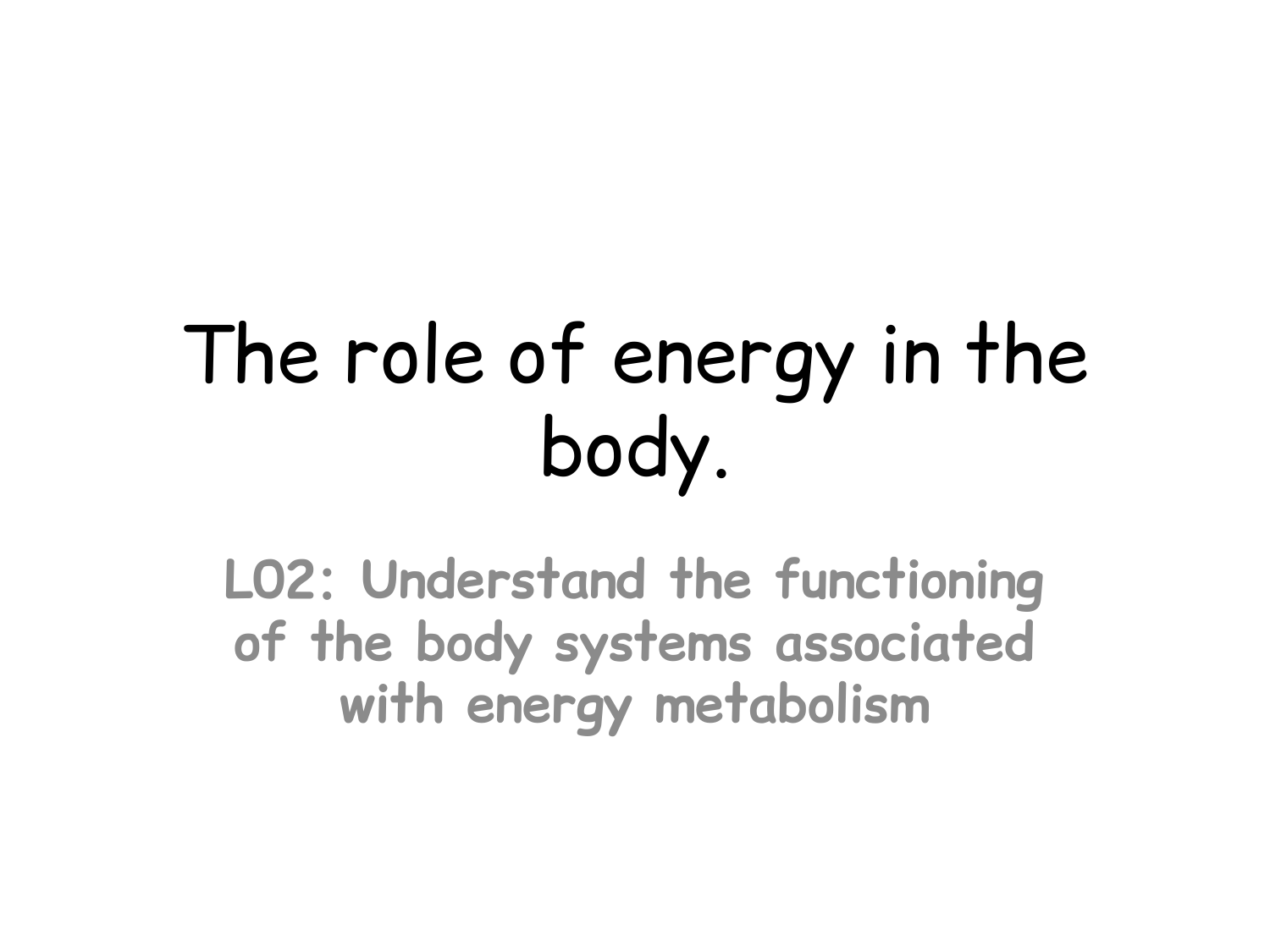

# The role of energy in the body.
L02: Understand the functioning of the body systems associated with energy metabolism